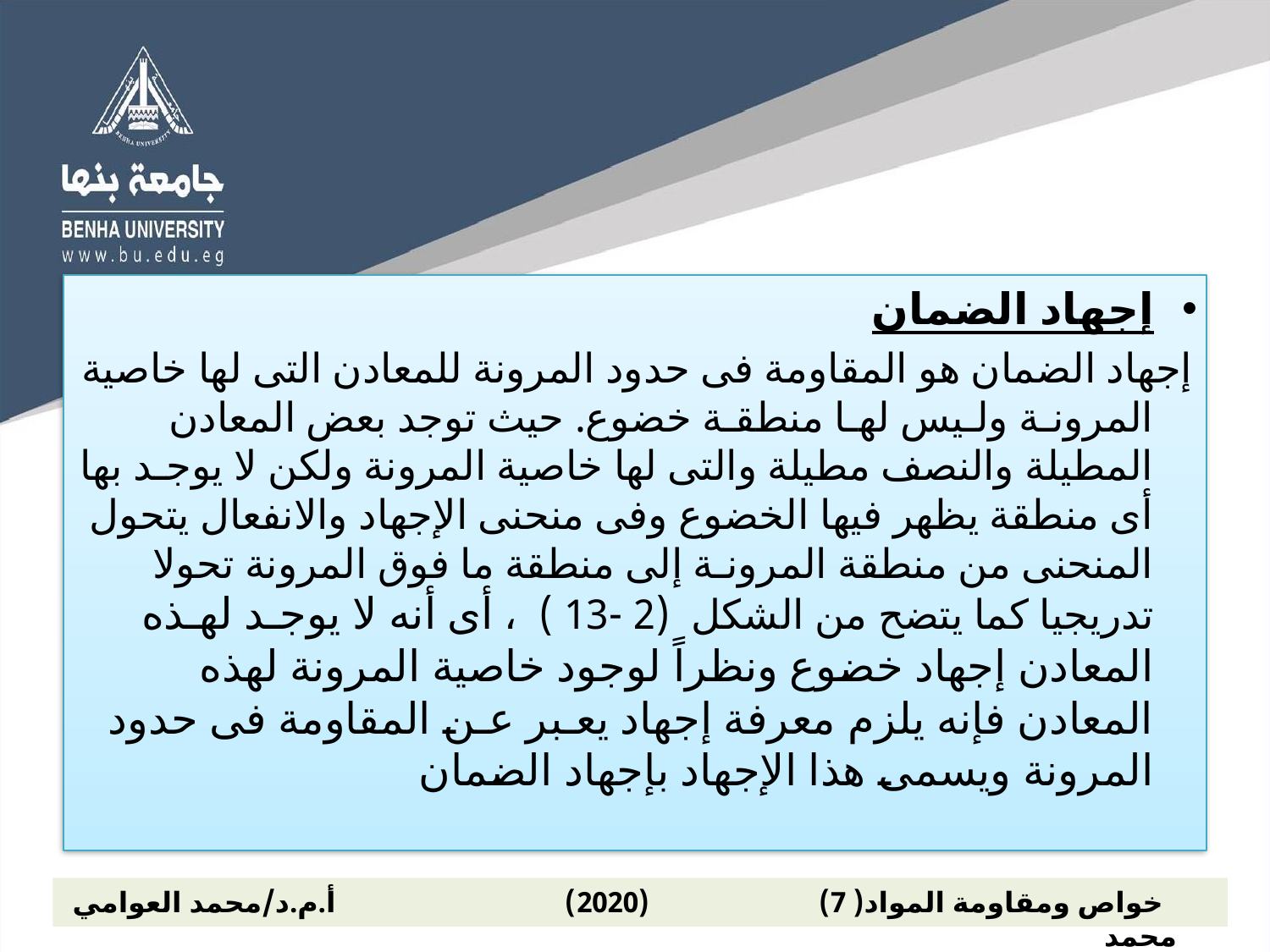

إجهاد الضمان
إجهاد الضمان هو المقاومة فى حدود المرونة للمعادن التى لها خاصية المرونـة ولـيس لهـا منطقـة خضوع. حيث توجد بعض المعادن المطيلة والنصف مطيلة والتى لها خاصية المرونة ولكن لا يوجـد بها أى منطقة يظهر فيها الخضوع وفى منحنى الإجهاد والانفعال يتحول المنحنى من منطقة المرونـة إلى منطقة ما فوق المرونة تحولا تدريجيا كما يتضح من الشكل  (2 -13 )  ، أى أنه لا يوجـد لهـذه المعادن إجهاد خضوع ونظراً لوجود خاصية المرونة لهذه المعادن فإنه يلزم معرفة إجهاد يعـبر عـن المقاومة فى حدود المرونة ويسمى هذا الإجهاد بإجهاد الضمان
       خواص ومقاومة المواد( 7)                       (2020)                               أ.م.د/محمد العوامي محمد